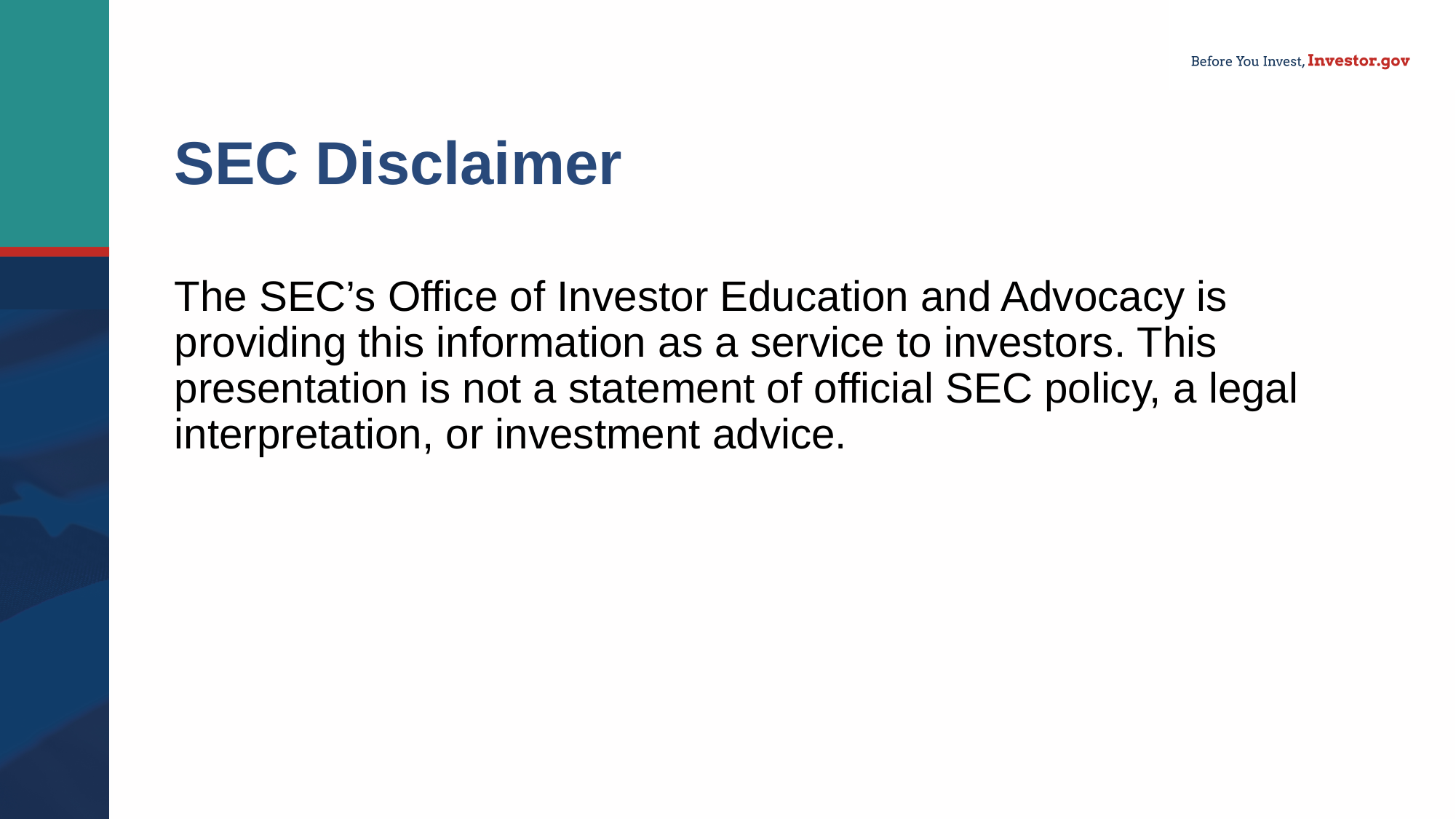

# SEC Disclaimer
The SEC’s Office of Investor Education and Advocacy is providing this information as a service to investors. This presentation is not a statement of official SEC policy, a legal interpretation, or investment advice.